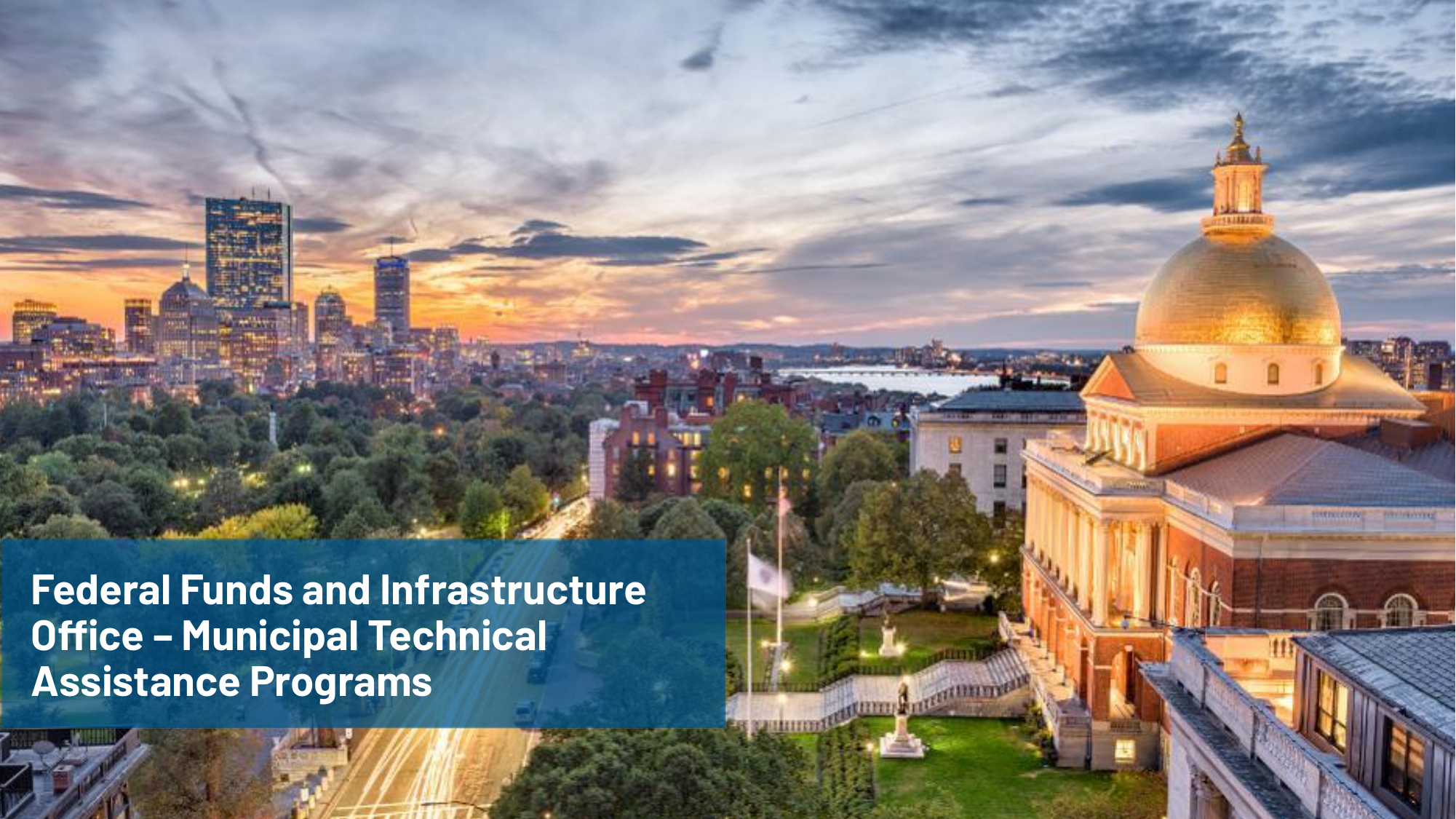

# Federal Funds and Infrastructure Office – Municipal Technical Assistance Programs